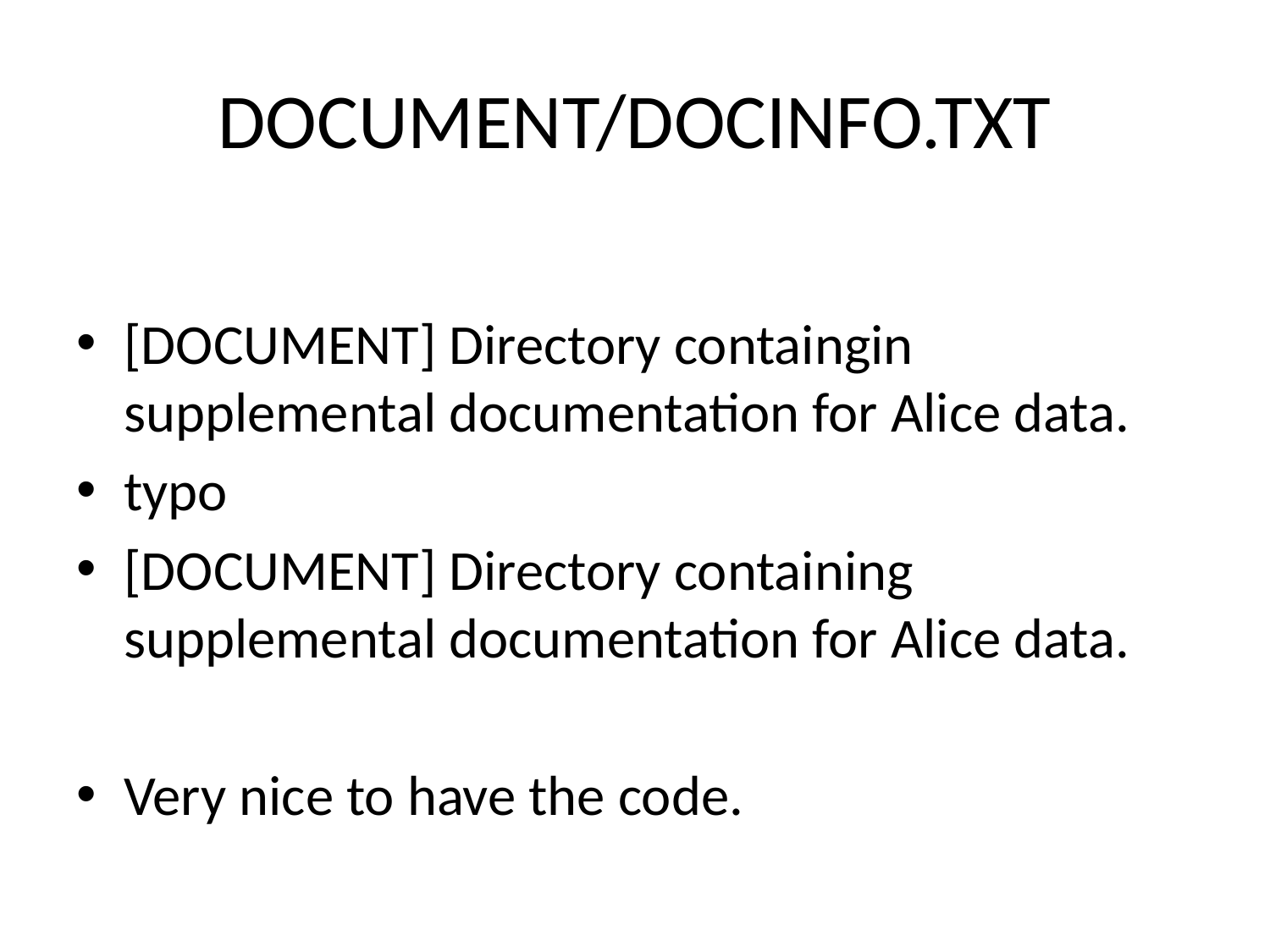

# DOCUMENT/DOCINFO.TXT

[DOCUMENT] Directory containgin supplemental documentation for Alice data.
typo
[DOCUMENT] Directory containing supplemental documentation for Alice data.

Very nice to have the code.